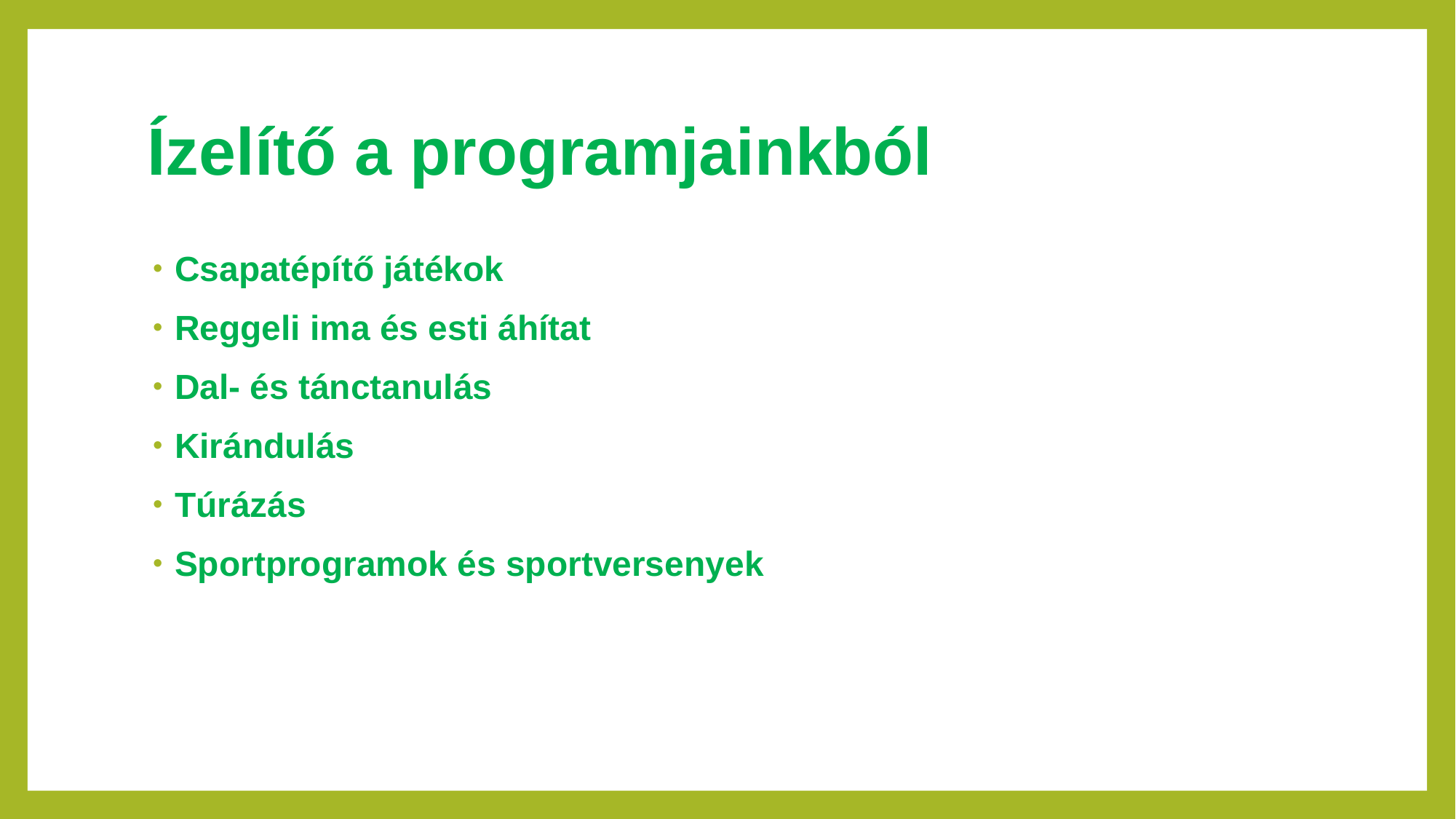

# Ízelítő a programjainkból
Csapatépítő játékok
Reggeli ima és esti áhítat
Dal- és tánctanulás
Kirándulás
Túrázás
Sportprogramok és sportversenyek